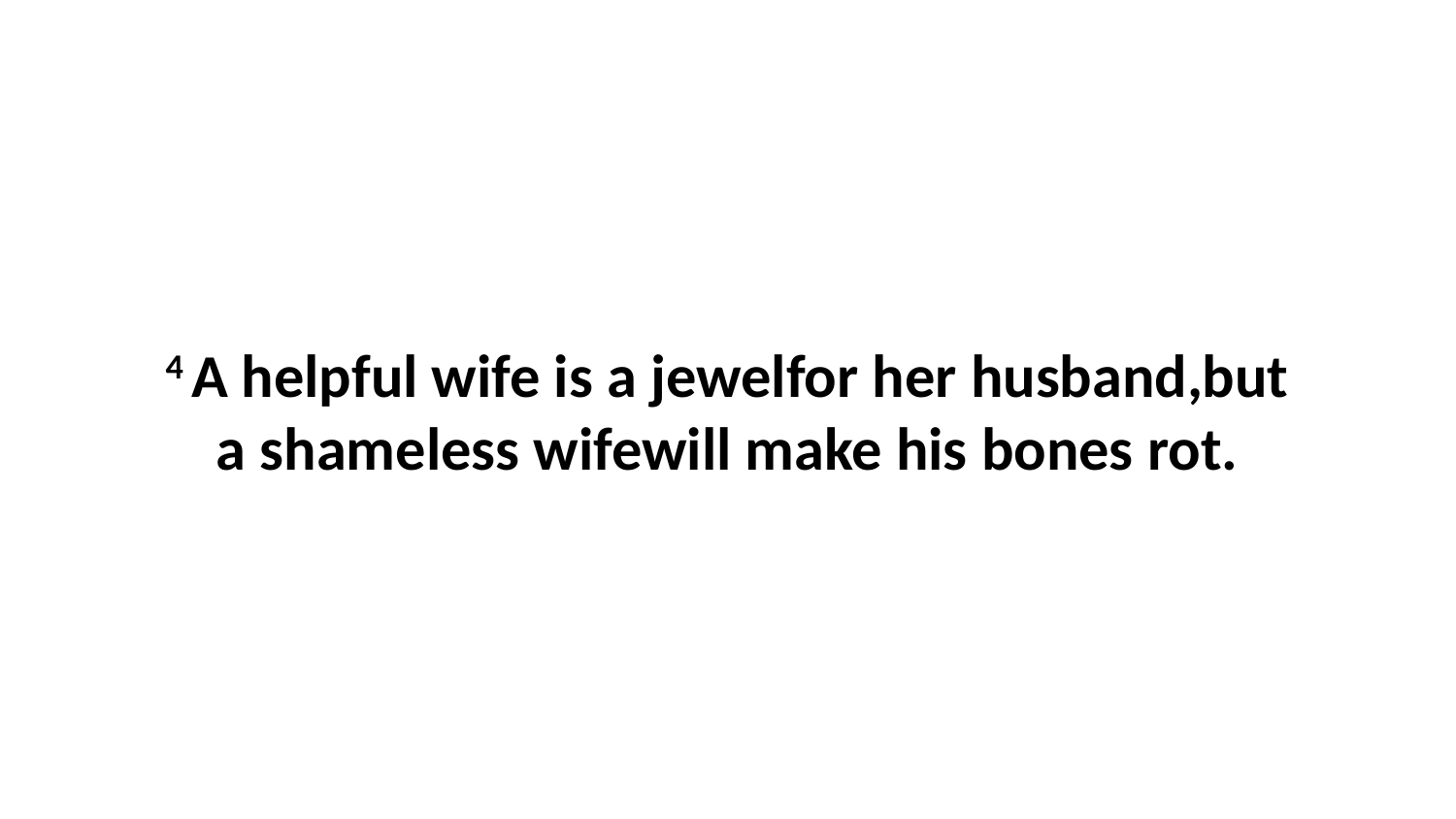

4 A helpful wife is a jewelfor her husband,but a shameless wifewill make his bones rot.